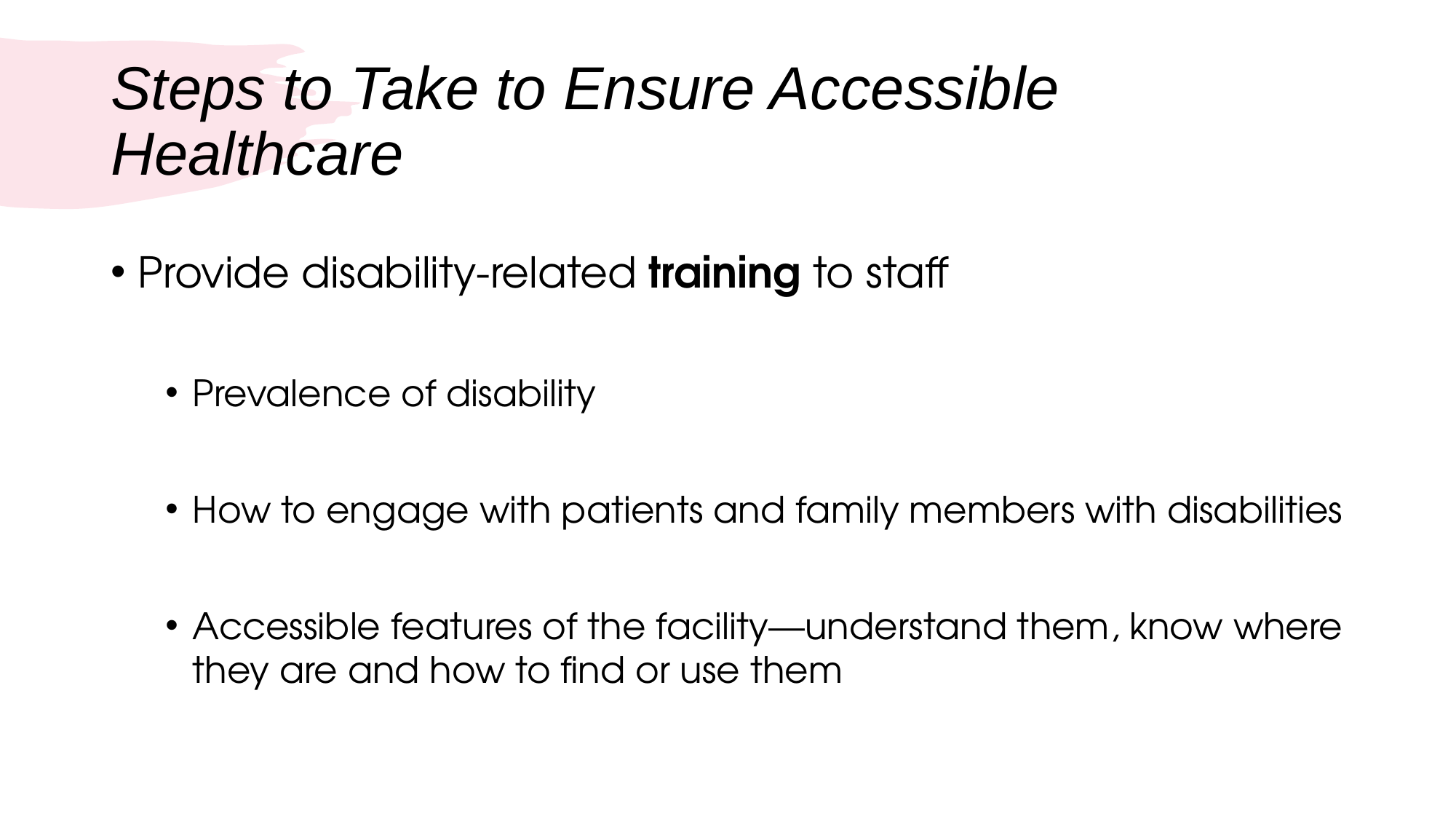

# Steps to Take to Ensure Accessible Healthcare
Provide disability-related training to staff

Prevalence of disability

How to engage with patients and family members with disabilities

Accessible features of the facility—understand them, know where they are and how to find or use them